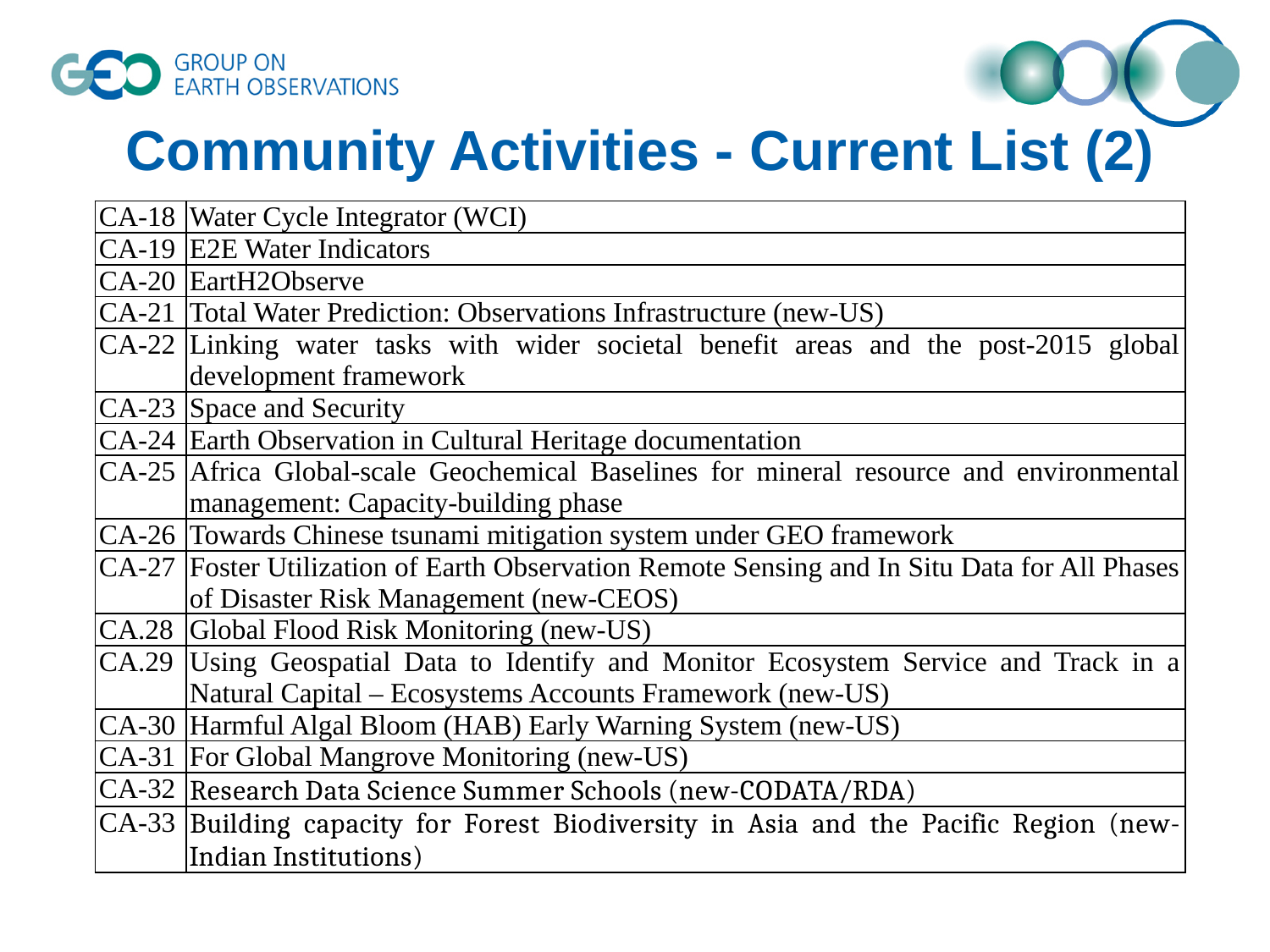

# Community Activities - Current List (2)
| CA-18 | Water Cycle Integrator (WCI) |
| --- | --- |
| CA-19 | E2E Water Indicators |
| CA-20 | EartH2Observe |
| CA-21 | Total Water Prediction: Observations Infrastructure (new-US) |
| CA-22 | Linking water tasks with wider societal benefit areas and the post-2015 global development framework |
| CA-23 | Space and Security |
| CA-24 | Earth Observation in Cultural Heritage documentation |
| CA-25 | Africa Global-scale Geochemical Baselines for mineral resource and environmental management: Capacity-building phase |
| CA-26 | Towards Chinese tsunami mitigation system under GEO framework |
| CA-27 | Foster Utilization of Earth Observation Remote Sensing and In Situ Data for All Phases of Disaster Risk Management (new-CEOS) |
| CA.28 | Global Flood Risk Monitoring (new-US) |
| CA.29 | Using Geospatial Data to Identify and Monitor Ecosystem Service and Track in a Natural Capital – Ecosystems Accounts Framework (new-US) |
| CA-30 | Harmful Algal Bloom (HAB) Early Warning System (new-US) |
| CA-31 | For Global Mangrove Monitoring (new-US) |
| CA-32 | Research Data Science Summer Schools (new-CODATA/RDA) |
| CA-33 | Building capacity for Forest Biodiversity in Asia and the Pacific Region (new-Indian Institutions) |